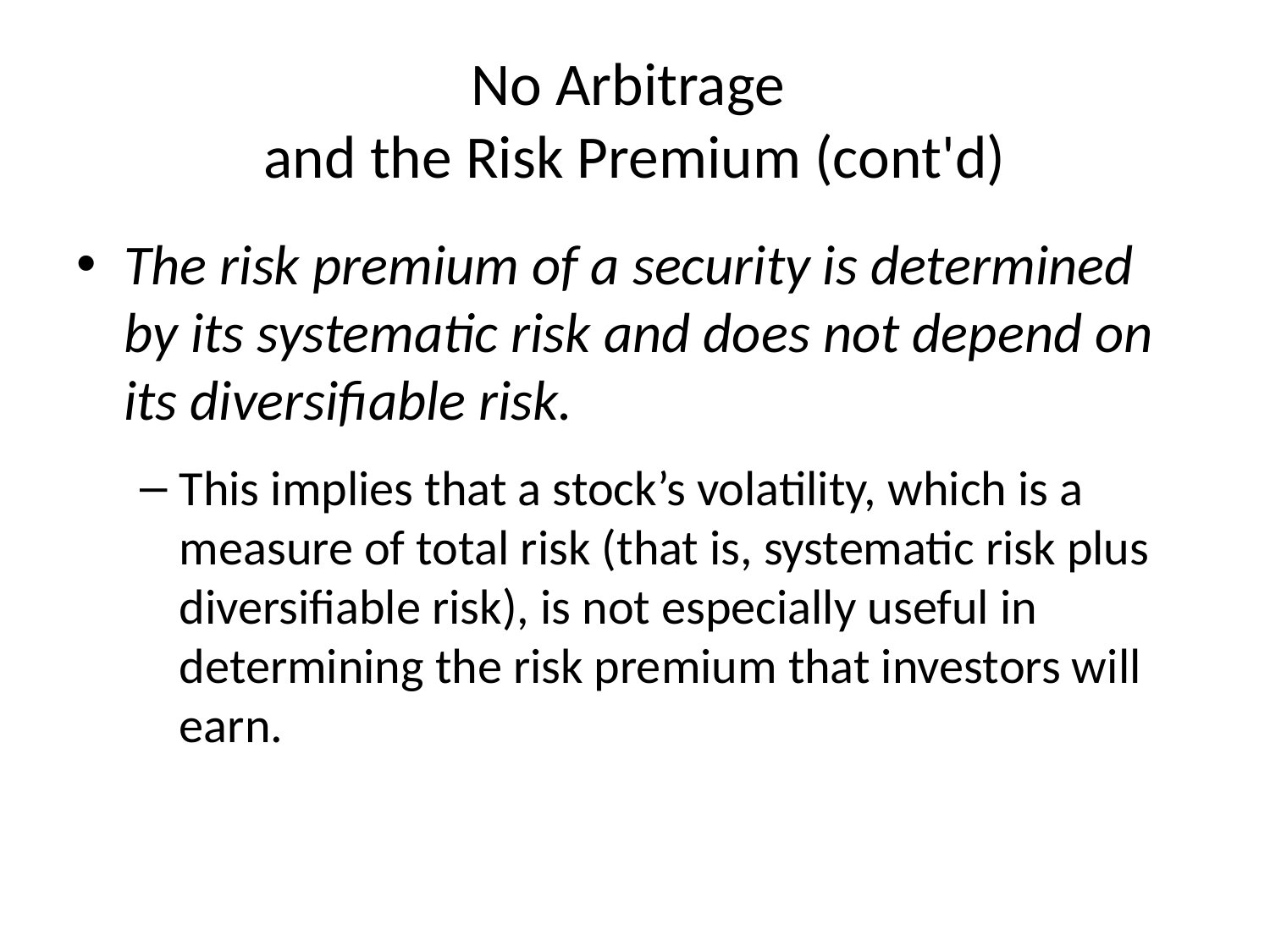

# No Arbitrage and the Risk Premium (cont'd)
The risk premium of a security is determined by its systematic risk and does not depend on its diversifiable risk.
This implies that a stock’s volatility, which is a measure of total risk (that is, systematic risk plus diversifiable risk), is not especially useful in determining the risk premium that investors will earn.